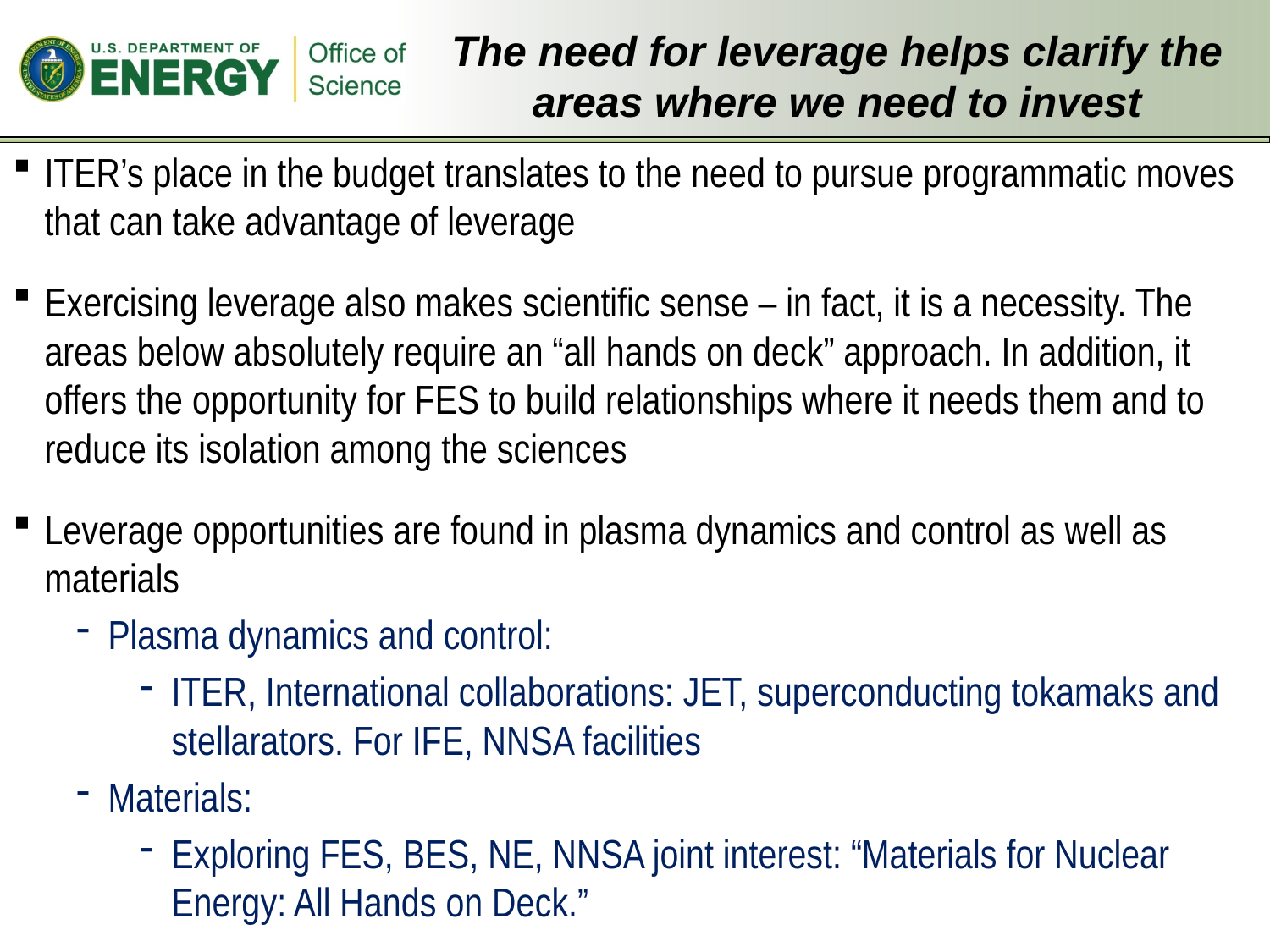

# The need for leverage helps clarify the areas where we need to invest
ITER’s place in the budget translates to the need to pursue programmatic moves that can take advantage of leverage

Exercising leverage also makes scientific sense – in fact, it is a necessity. The areas below absolutely require an “all hands on deck” approach. In addition, it offers the opportunity for FES to build relationships where it needs them and to reduce its isolation among the sciences

Leverage opportunities are found in plasma dynamics and control as well as materials
Plasma dynamics and control:
ITER, International collaborations: JET, superconducting tokamaks and stellarators. For IFE, NNSA facilities
Materials:
Exploring FES, BES, NE, NNSA joint interest: “Materials for Nuclear Energy: All Hands on Deck.”